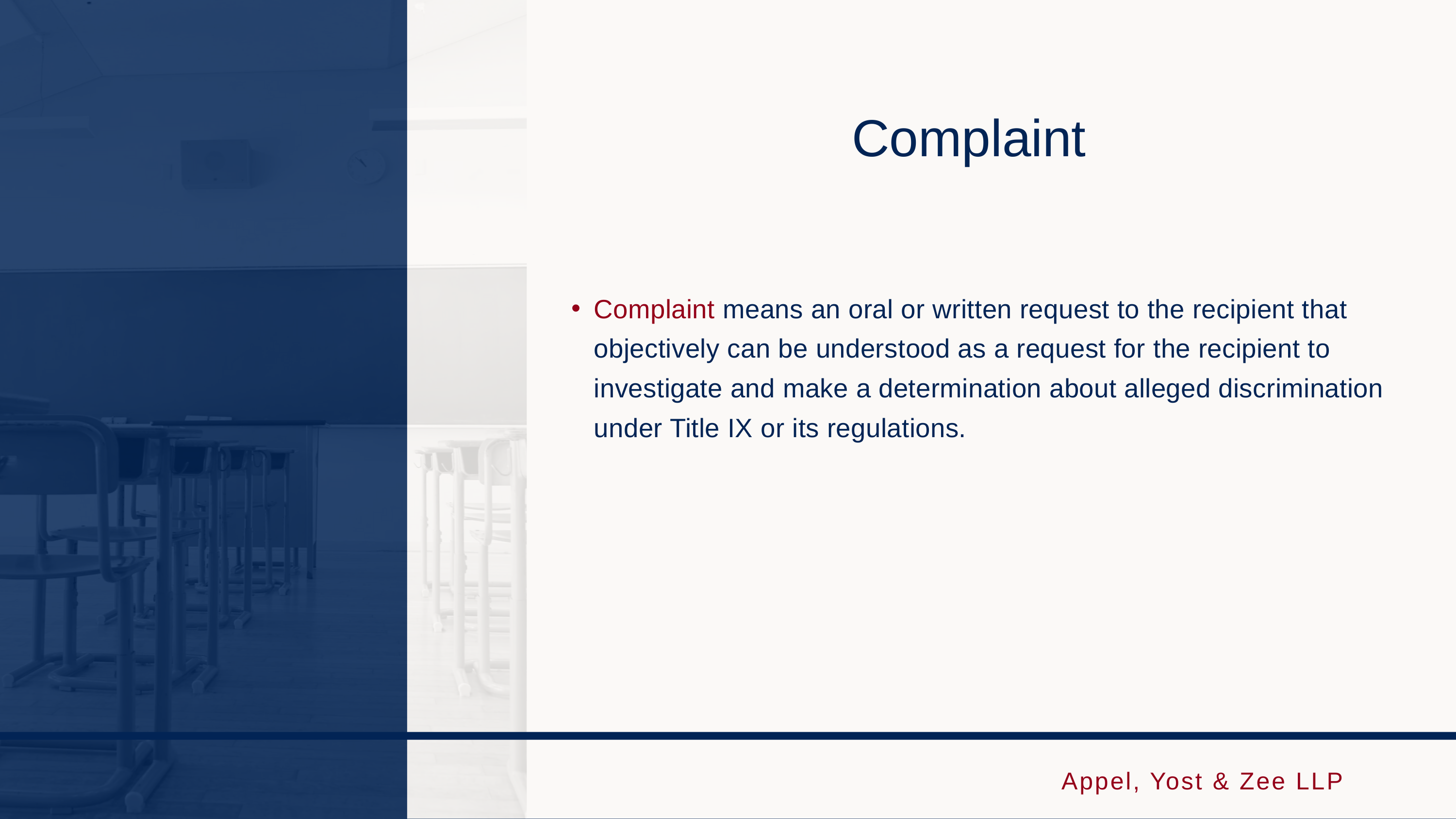

Complaint

Complaint means an oral or written request to the recipient that objectively can be understood as a request for the recipient to investigate and make a determination about alleged discrimination under Title IX or its regulations.

Appel, Yost & Zee LLP